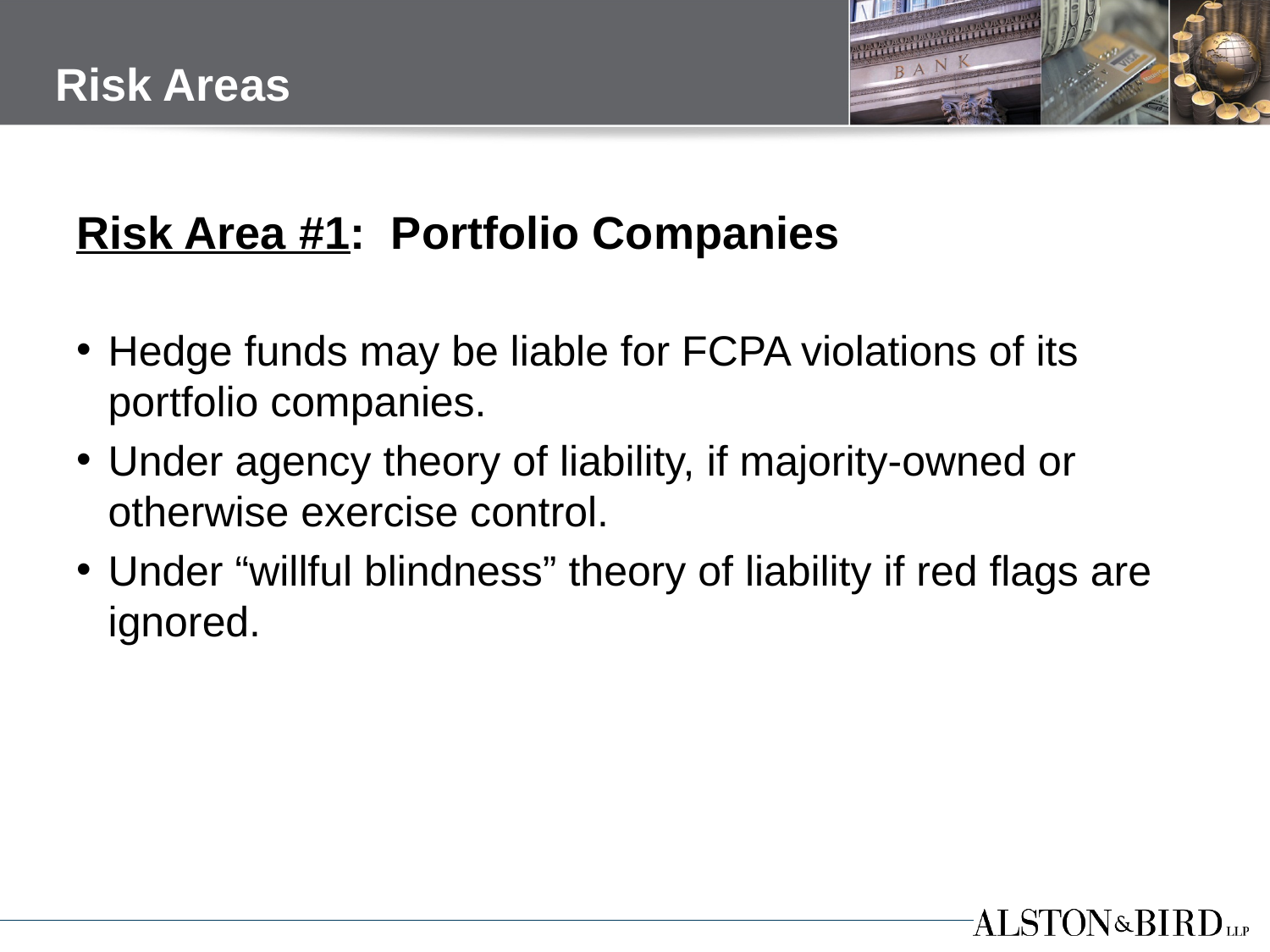

Risk Areas
# Risk Area #1:  Portfolio Companies
Hedge funds may be liable for FCPA violations of its portfolio companies.
Under agency theory of liability, if majority-owned or otherwise exercise control.
Under “willful blindness” theory of liability if red flags are ignored.